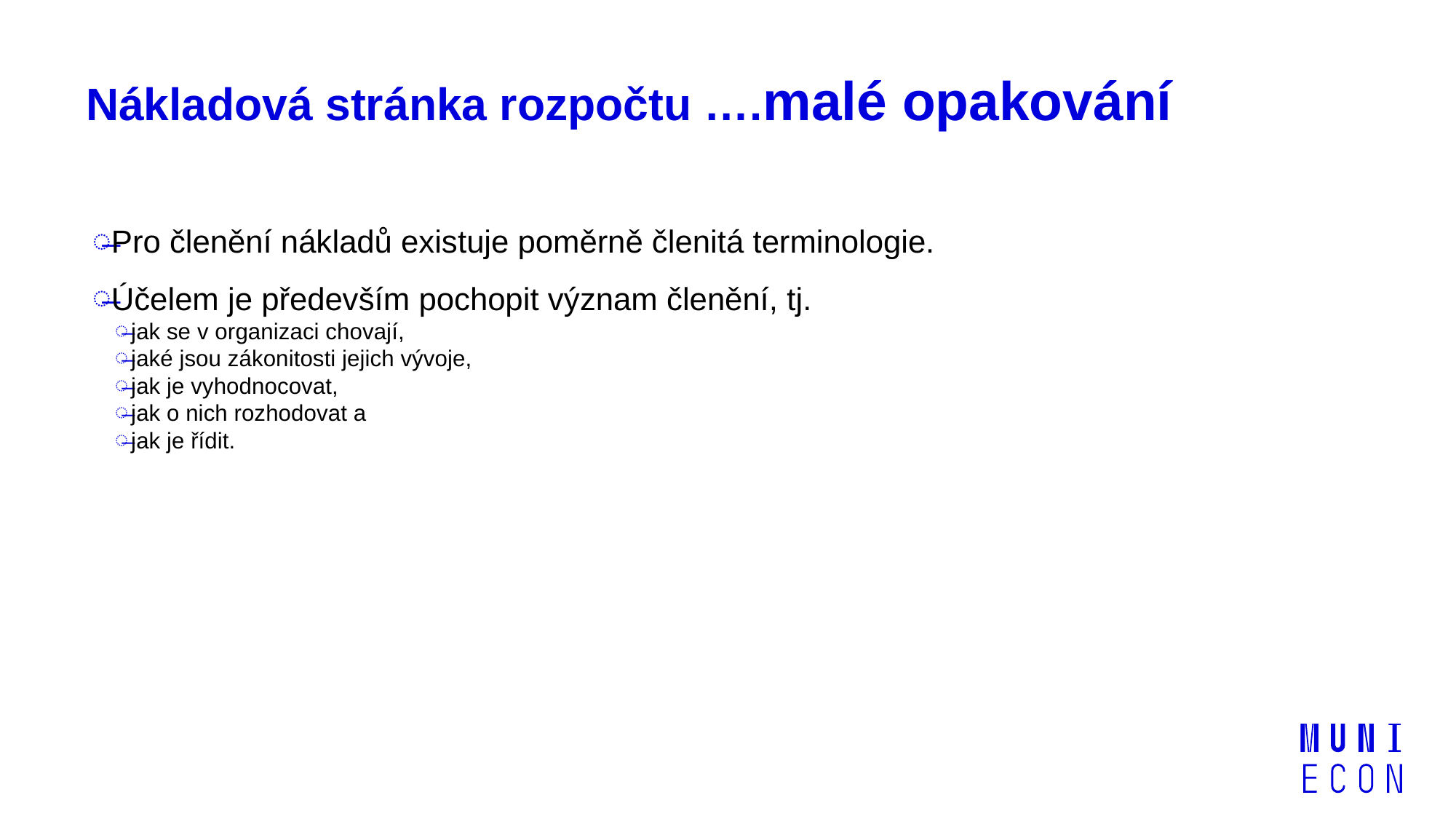

# Nákladová stránka rozpočtu ….malé opakování
Pro členění nákladů existuje poměrně členitá terminologie.
Účelem je především pochopit význam členění, tj.
jak se v organizaci chovají,
jaké jsou zákonitosti jejich vývoje,
jak je vyhodnocovat,
jak o nich rozhodovat a
jak je řídit.